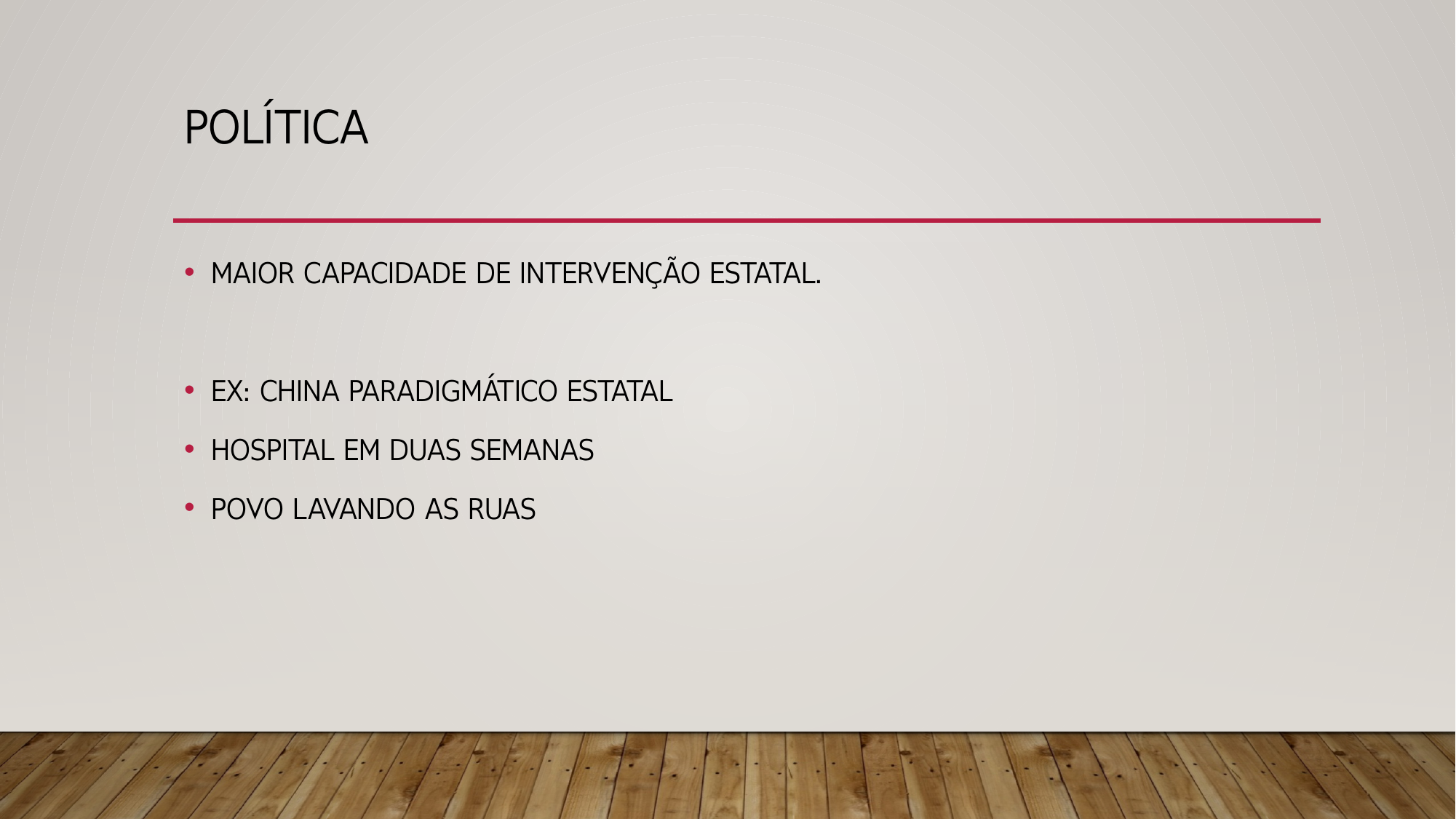

# POLÍTICA
MAIOR CAPACIDADE DE INTERVENÇÃO ESTATAL.

EX: CHINA PARADIGMÁTICO ESTATAL
HOSPITAL EM DUAS SEMANAS
POVO LAVANDO AS RUAS